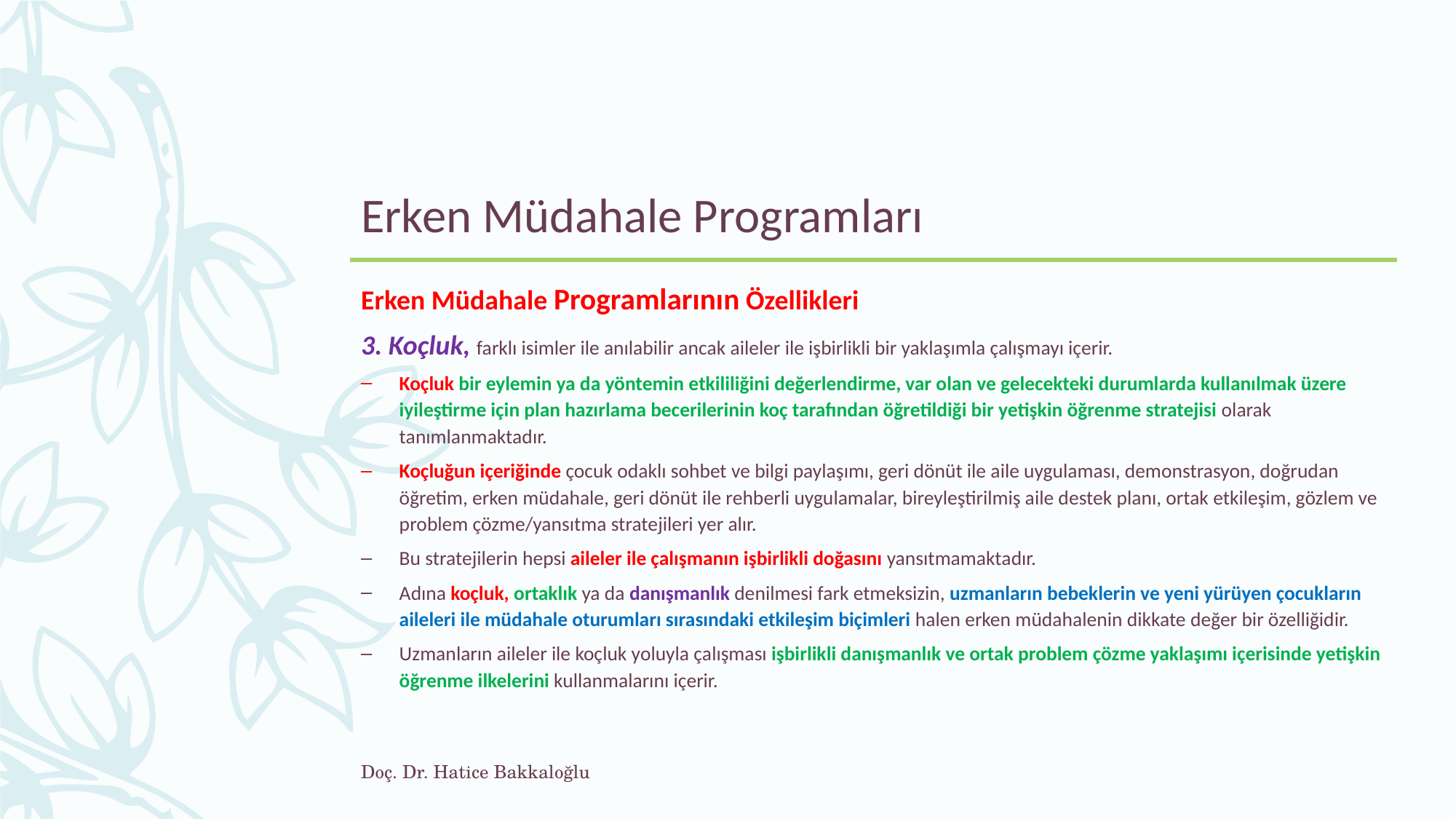

# Erken Müdahale Programları
Erken Müdahale Programlarının Özellikleri
3. Koçluk, farklı isimler ile anılabilir ancak aileler ile işbirlikli bir yaklaşımla çalışmayı içerir.
Koçluk bir eylemin ya da yöntemin etkililiğini değerlendirme, var olan ve gelecekteki durumlarda kullanılmak üzere iyileştirme için plan hazırlama becerilerinin koç tarafından öğretildiği bir yetişkin öğrenme stratejisi olarak tanımlanmaktadır.
Koçluğun içeriğinde çocuk odaklı sohbet ve bilgi paylaşımı, geri dönüt ile aile uygulaması, demonstrasyon, doğrudan öğretim, erken müdahale, geri dönüt ile rehberli uygulamalar, bireyleştirilmiş aile destek planı, ortak etkileşim, gözlem ve problem çözme/yansıtma stratejileri yer alır.
Bu stratejilerin hepsi aileler ile çalışmanın işbirlikli doğasını yansıtmamaktadır.
Adına koçluk, ortaklık ya da danışmanlık denilmesi fark etmeksizin, uzmanların bebeklerin ve yeni yürüyen çocukların aileleri ile müdahale oturumları sırasındaki etkileşim biçimleri halen erken müdahalenin dikkate değer bir özelliğidir.
Uzmanların aileler ile koçluk yoluyla çalışması işbirlikli danışmanlık ve ortak problem çözme yaklaşımı içerisinde yetişkin öğrenme ilkelerini kullanmalarını içerir.
Doç. Dr. Hatice Bakkaloğlu